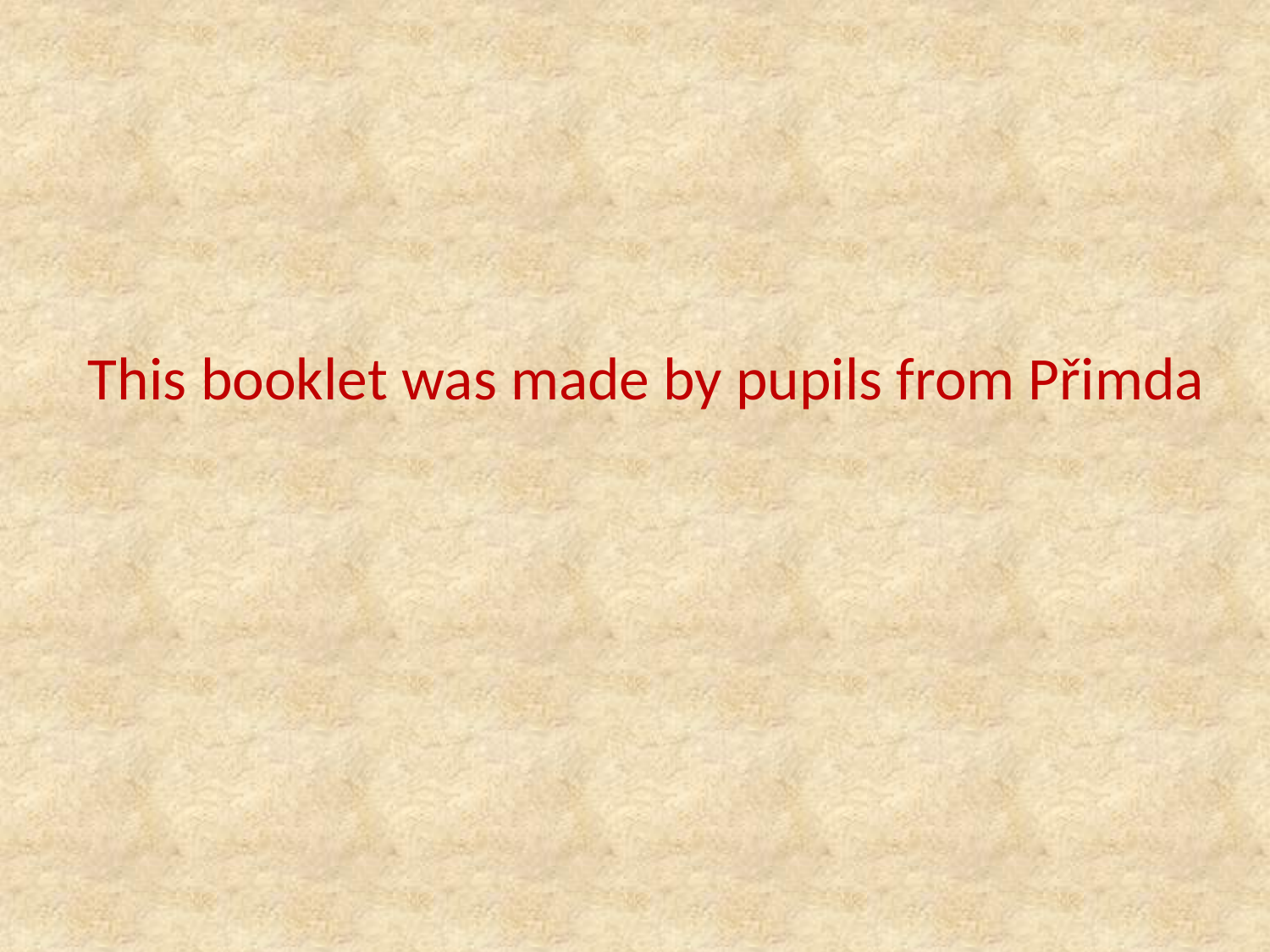

# This booklet was made by pupils from Přimda